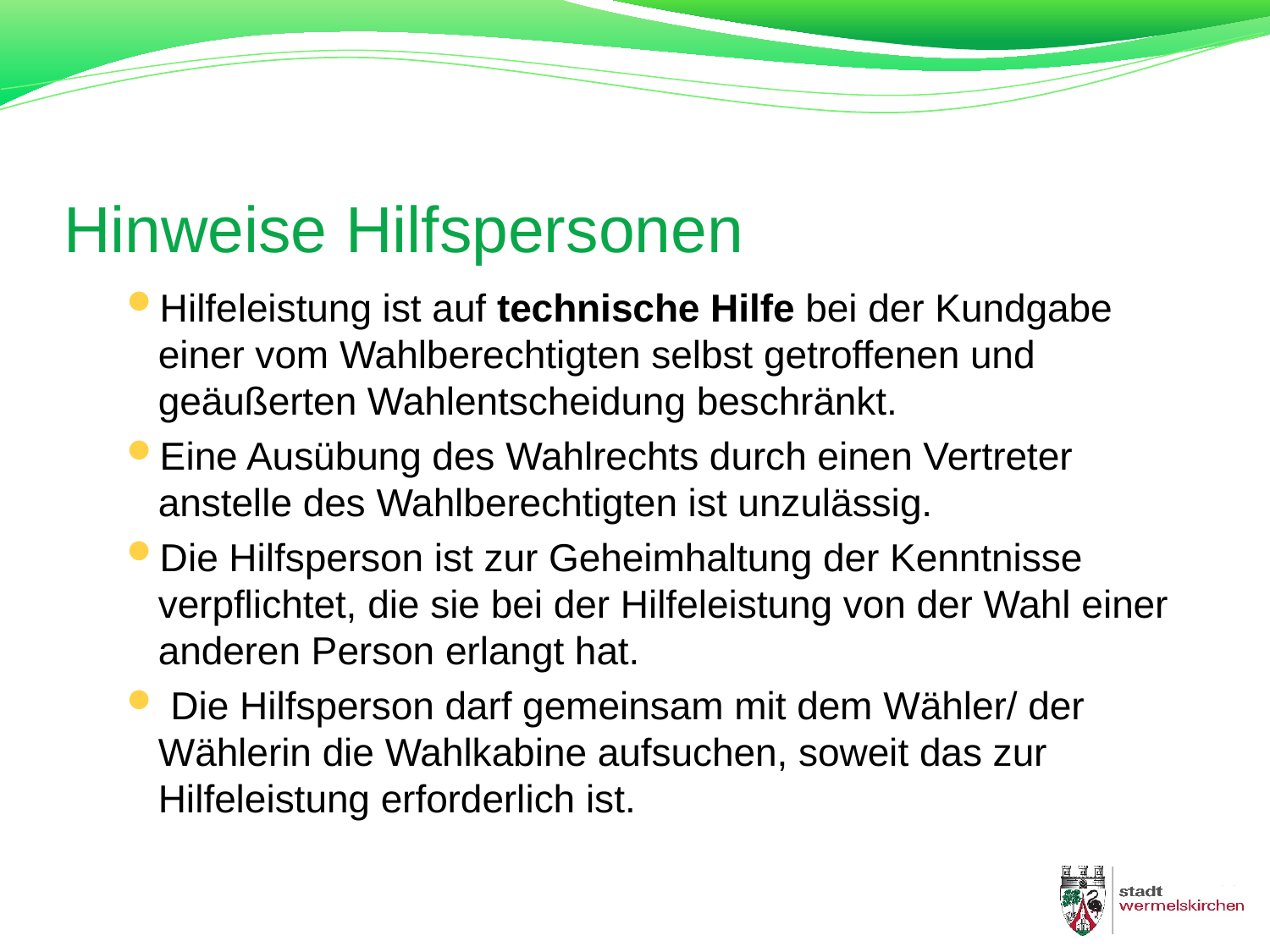

# Hinweise Hilfspersonen
Hilfeleistung ist auf technische Hilfe bei der Kundgabe einer vom Wahlberechtigten selbst getroffenen und geäußerten Wahlentscheidung beschränkt.
Eine Ausübung des Wahlrechts durch einen Vertreter anstelle des Wahlberechtigten ist unzulässig.
Die Hilfsperson ist zur Geheimhaltung der Kenntnisse verpflichtet, die sie bei der Hilfeleistung von der Wahl einer anderen Person erlangt hat.
 Die Hilfsperson darf gemeinsam mit dem Wähler/ der Wählerin die Wahlkabine aufsuchen, soweit das zur Hilfeleistung erforderlich ist.